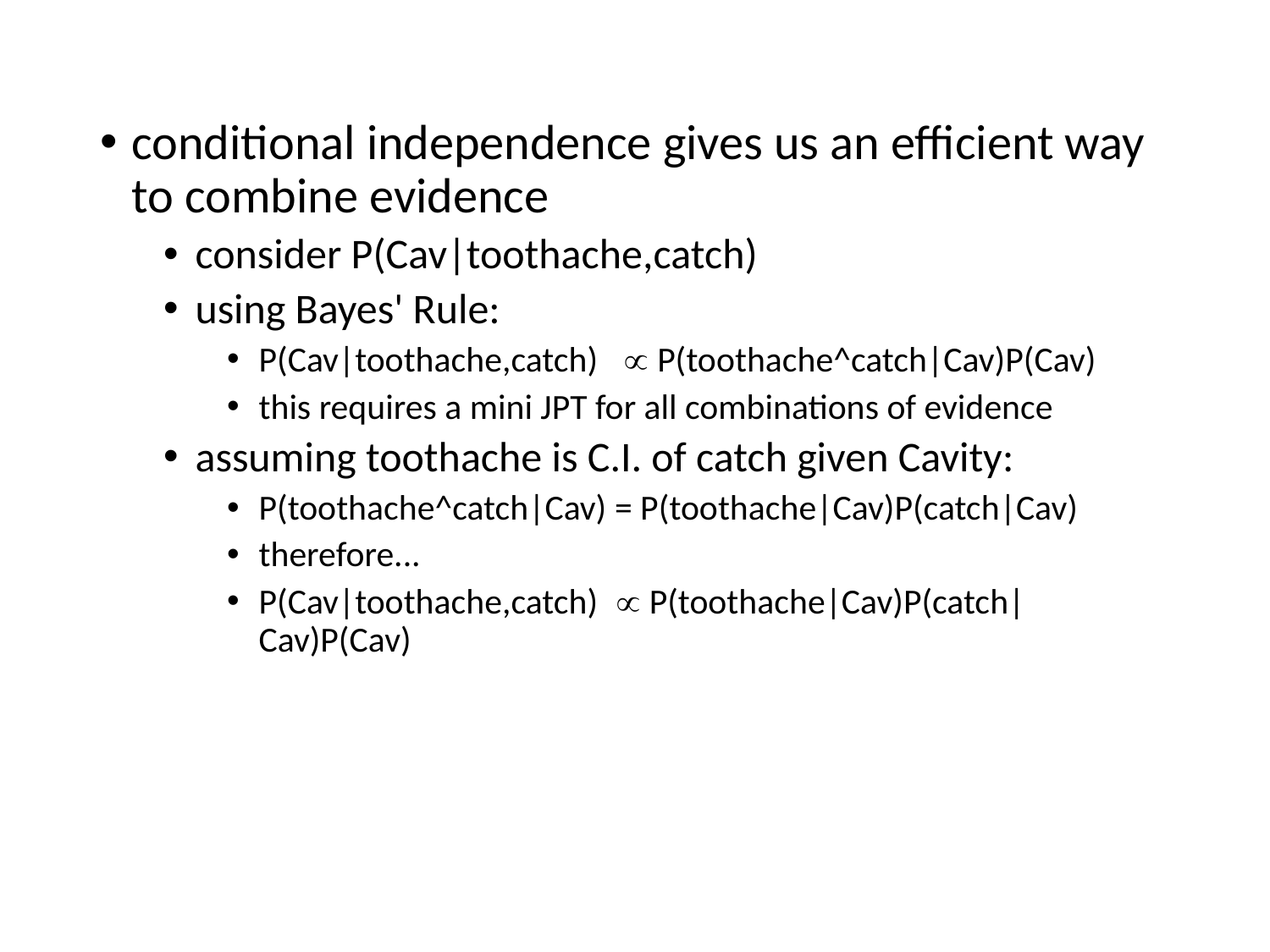

conditional independence gives us an efficient way to combine evidence
consider P(Cav|toothache,catch)
using Bayes' Rule:
P(Cav|toothache,catch)  ∝ P(toothache^catch|Cav)P(Cav)
this requires a mini JPT for all combinations of evidence
assuming toothache is C.I. of catch given Cavity:
P(toothache^catch|Cav) = P(toothache|Cav)P(catch|Cav)
therefore...
P(Cav|toothache,catch) ∝ P(toothache|Cav)P(catch|Cav)P(Cav)